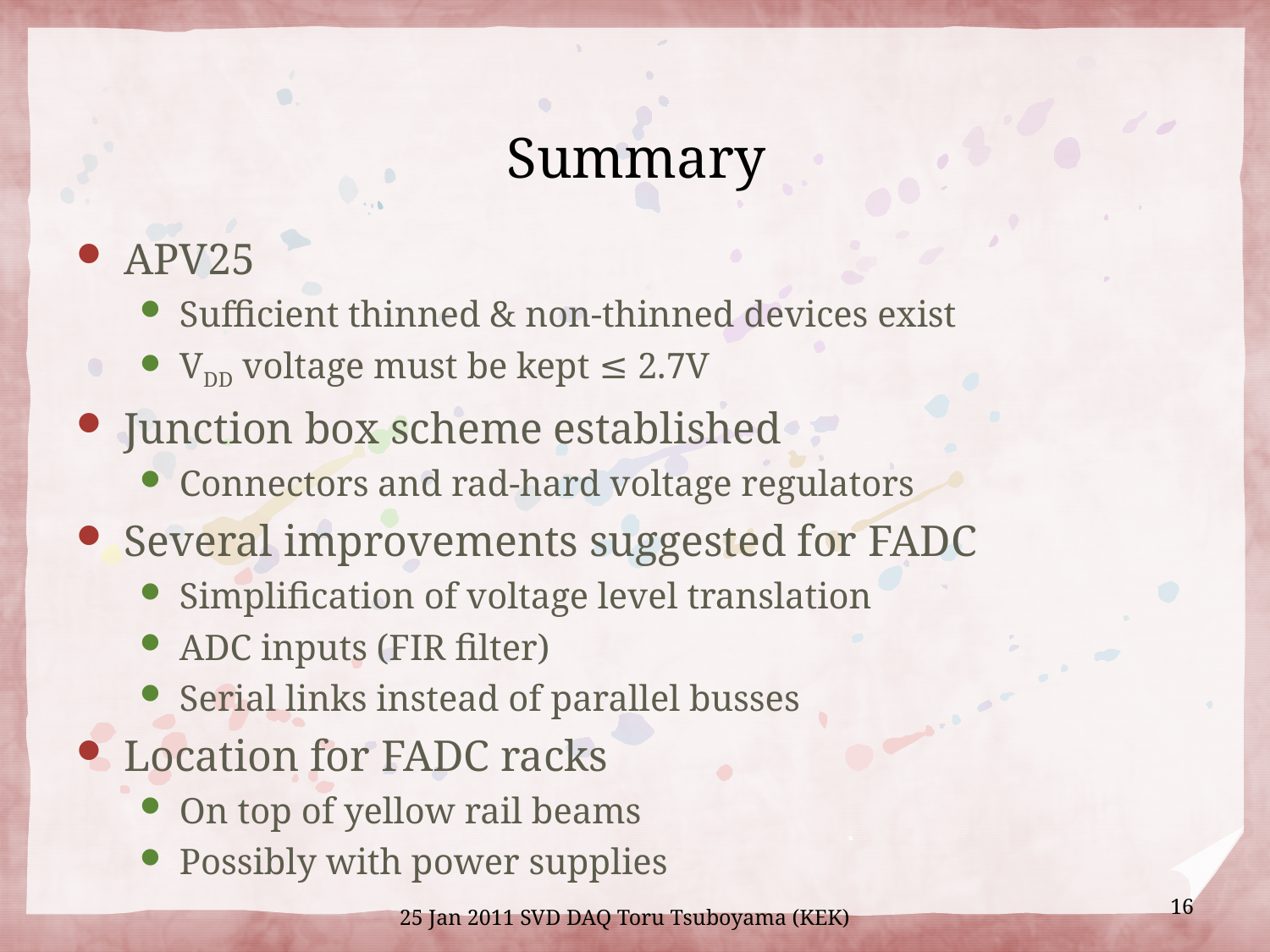

# Summary
APV25
Sufficient thinned & non-thinned devices exist
VDD voltage must be kept ≤ 2.7V
Junction box scheme established
Connectors and rad-hard voltage regulators
Several improvements suggested for FADC
Simplification of voltage level translation
ADC inputs (FIR filter)
Serial links instead of parallel busses
Location for FADC racks
On top of yellow rail beams
Possibly with power supplies
25 Jan 2011 SVD DAQ Toru Tsuboyama (KEK)
16